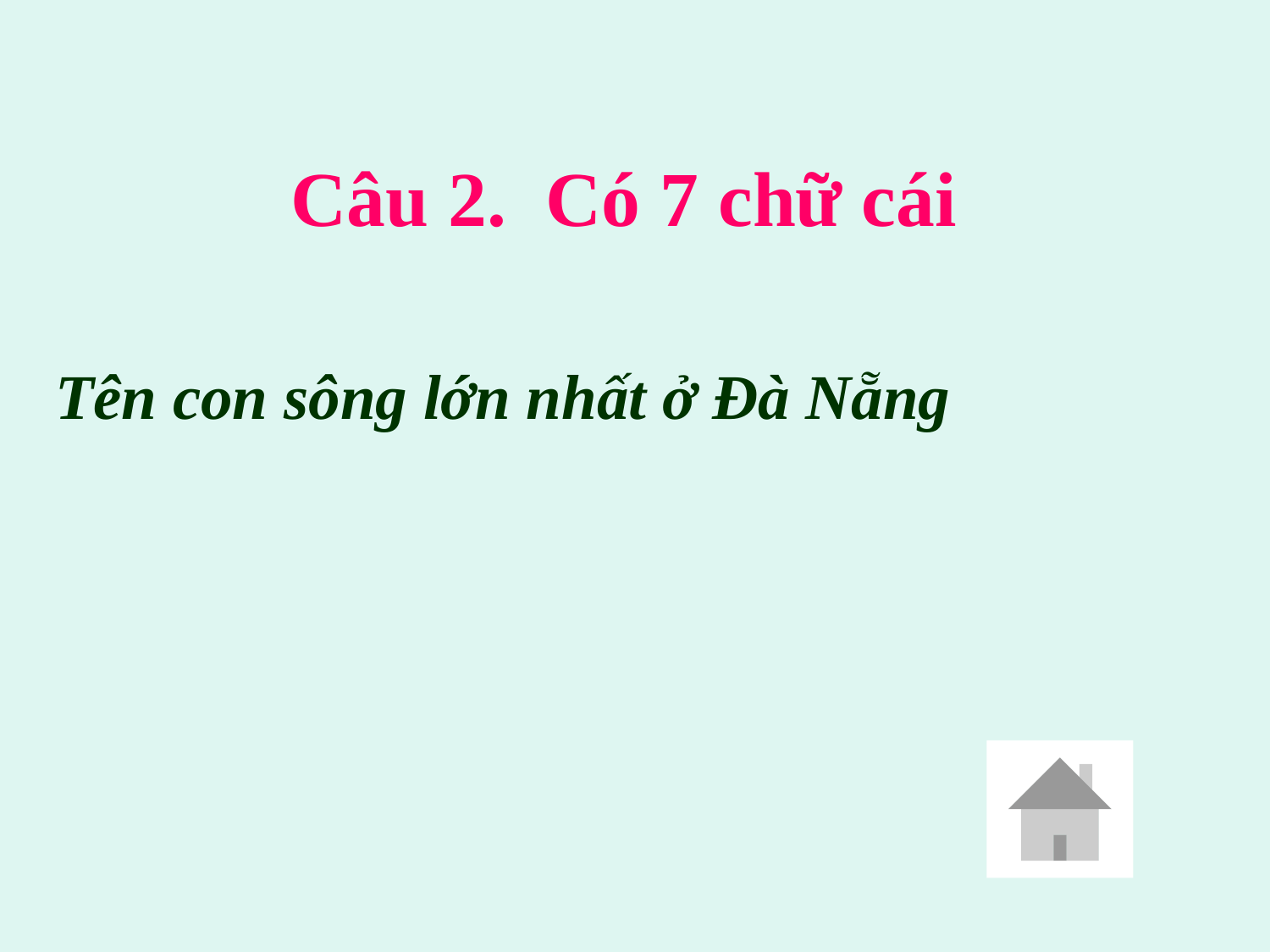

# Câu 2.  Có 7 chữ cái
Tên con sông lớn nhất ở Đà Nẵng